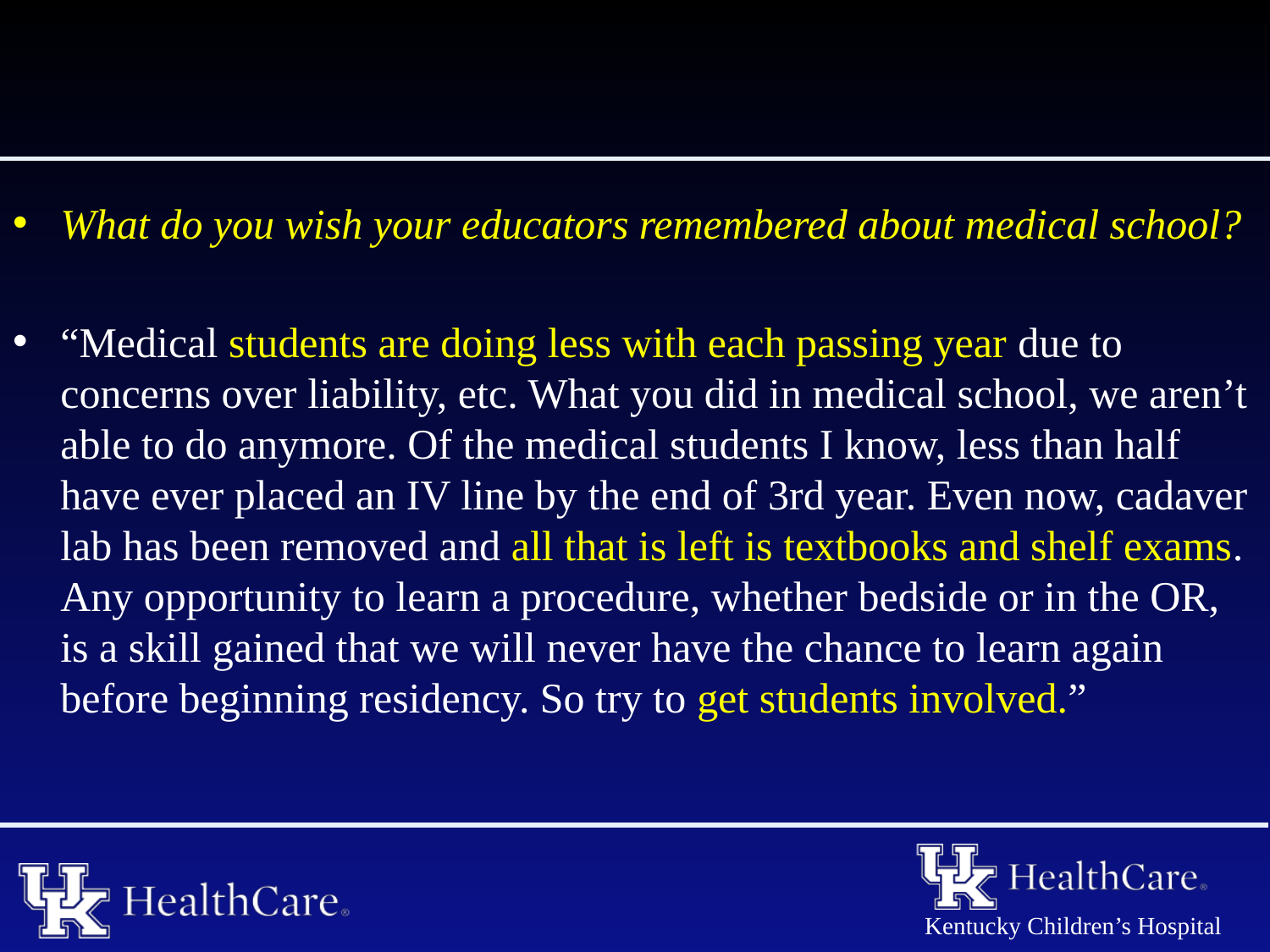

#
What do you wish your educators remembered about medical school?

“Medical students are doing less with each passing year due to concerns over liability, etc. What you did in medical school, we aren’t able to do anymore. Of the medical students I know, less than half have ever placed an IV line by the end of 3rd year. Even now, cadaver lab has been removed and all that is left is textbooks and shelf exams. Any opportunity to learn a procedure, whether bedside or in the OR, is a skill gained that we will never have the chance to learn again before beginning residency. So try to get students involved.”